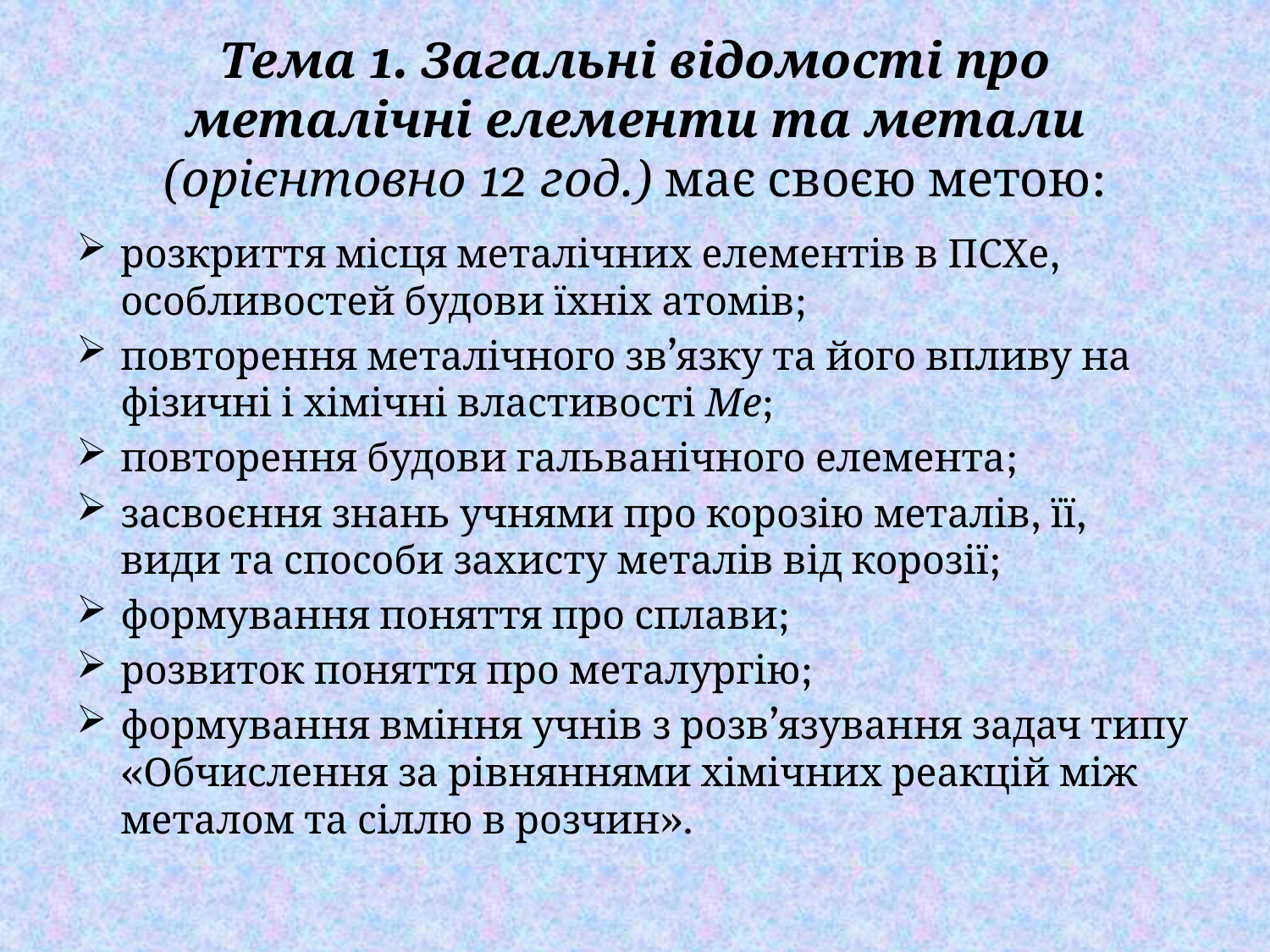

# Тема 1. Загальні відомості про металічні елементи та метали (орієнтовно 12 год.) має своєю метою:
розкриття місця металічних елементів в ПСХе, особливостей будови їхніх атомів;
повторення металічного зв’язку та його впливу на фізичні і хімічні властивості Ме;
повторення будови гальванічного елемента;
засвоєння знань учнями про корозію металів, її, види та способи захисту металів від корозії;
формування поняття про сплави;
розвиток поняття про металургію;
формування вміння учнів з розв’язування задач типу «Обчислення за рівняннями хімічних реакцій між металом та сіллю в розчин».